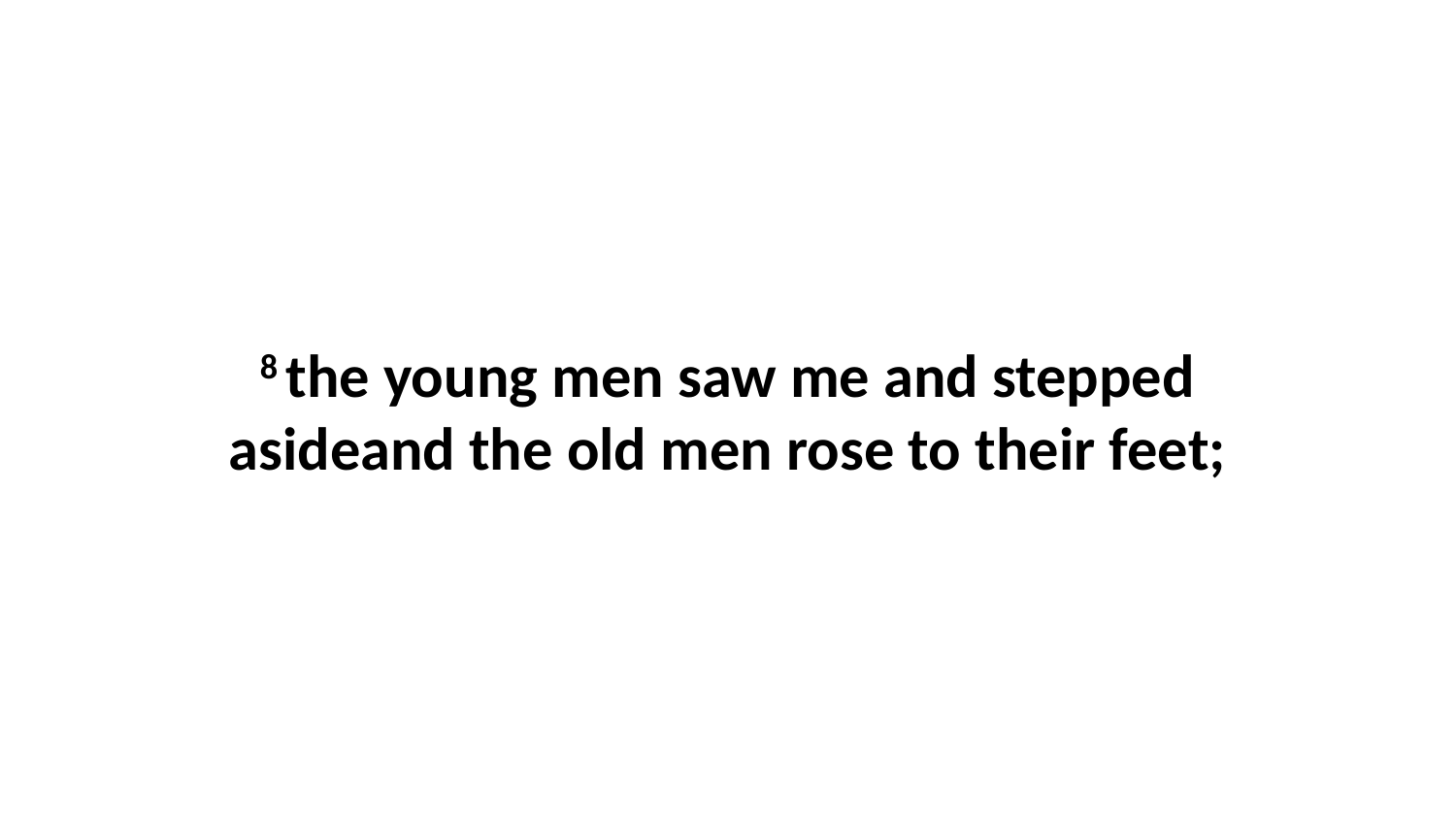

8 the young men saw me and stepped asideand the old men rose to their feet;